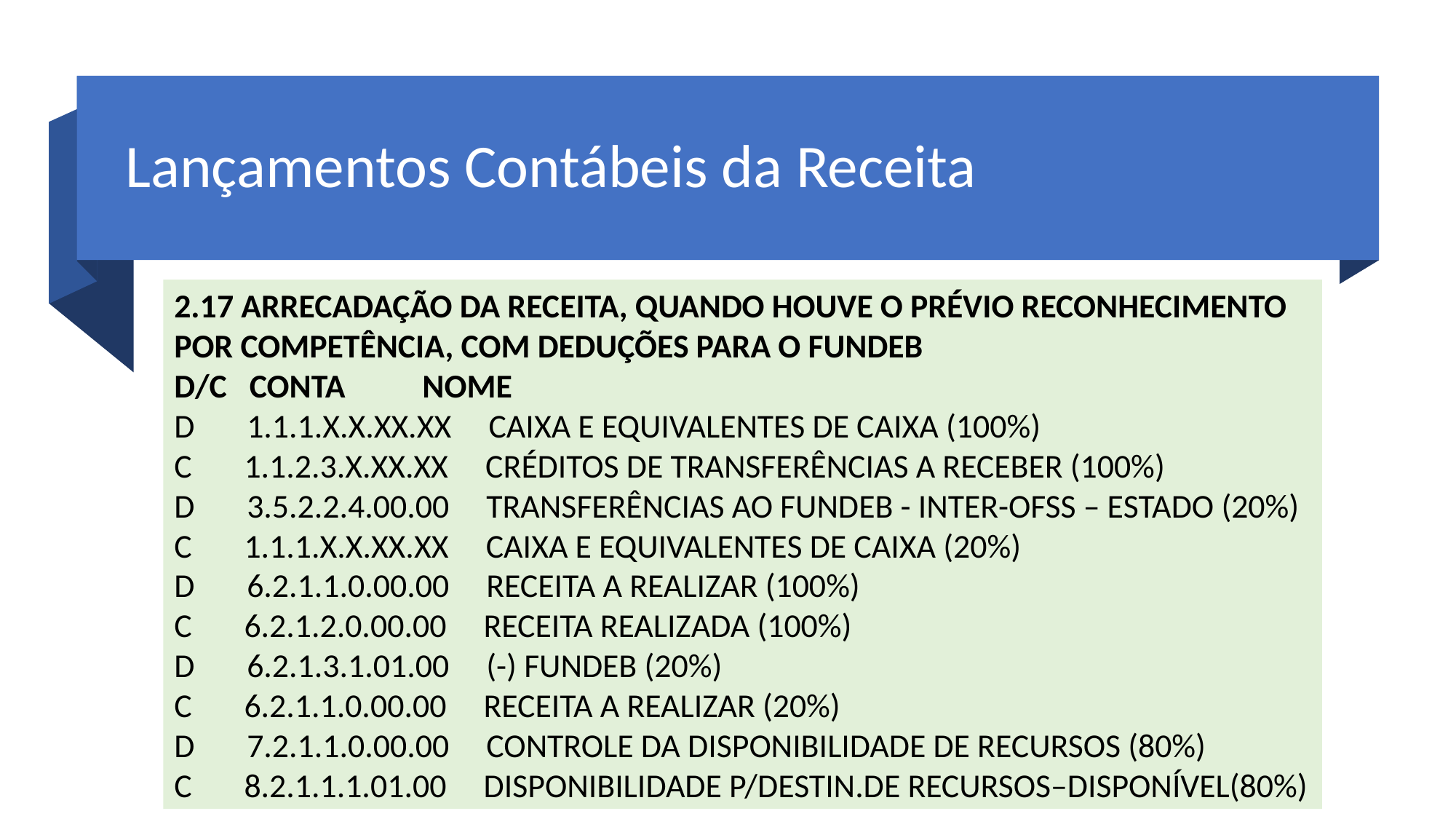

Lançamentos Contábeis da Receita

2.17 ARRECADAÇÃO DA RECEITA, QUANDO HOUVE O PRÉVIO RECONHECIMENTO POR COMPETÊNCIA, COM DEDUÇÕES PARA O FUNDEB
D/C   CONTA 	    NOME
D       1.1.1.X.X.XX.XX     CAIXA E EQUIVALENTES DE CAIXA (100%)
C       1.1.2.3.X.XX.XX     CRÉDITOS DE TRANSFERÊNCIAS A RECEBER (100%)
D       3.5.2.2.4.00.00     TRANSFERÊNCIAS AO FUNDEB - INTER-OFSS – ESTADO (20%)
C       1.1.1.X.X.XX.XX     CAIXA E EQUIVALENTES DE CAIXA (20%)
D       6.2.1.1.0.00.00     RECEITA A REALIZAR (100%)
C       6.2.1.2.0.00.00     RECEITA REALIZADA (100%)
D       6.2.1.3.1.01.00     (-) FUNDEB (20%)
C       6.2.1.1.0.00.00     RECEITA A REALIZAR (20%)
D       7.2.1.1.0.00.00     CONTROLE DA DISPONIBILIDADE DE RECURSOS (80%)
C       8.2.1.1.1.01.00     DISPONIBILIDADE P/DESTIN.DE RECURSOS–DISPONÍVEL(80%)